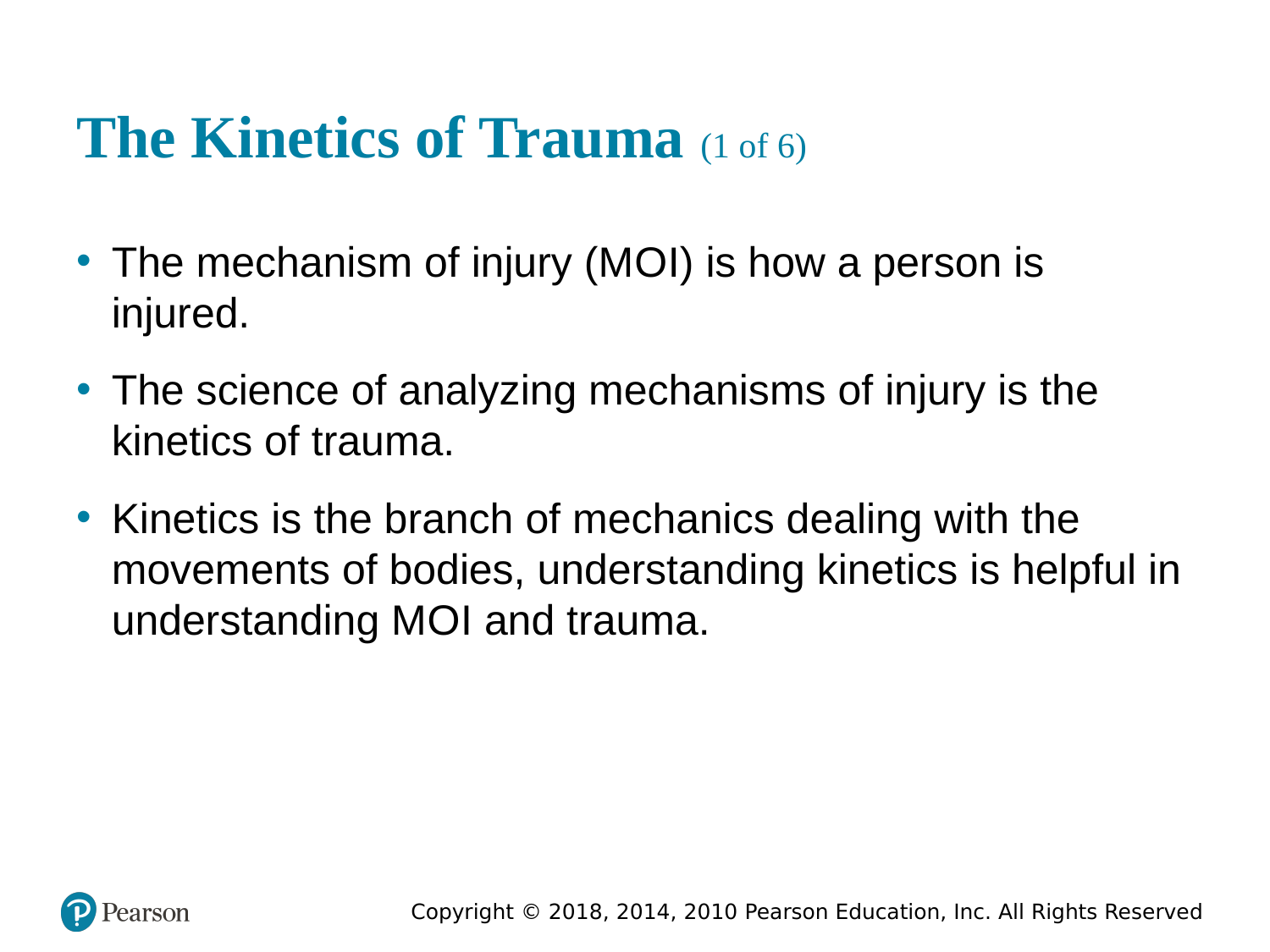

# The Kinetics of Trauma (1 of 6)
The mechanism of injury (M O I) is how a person is injured.
The science of analyzing mechanisms of injury is the kinetics of trauma.
Kinetics is the branch of mechanics dealing with the movements of bodies, understanding kinetics is helpful in understanding M O I and trauma.